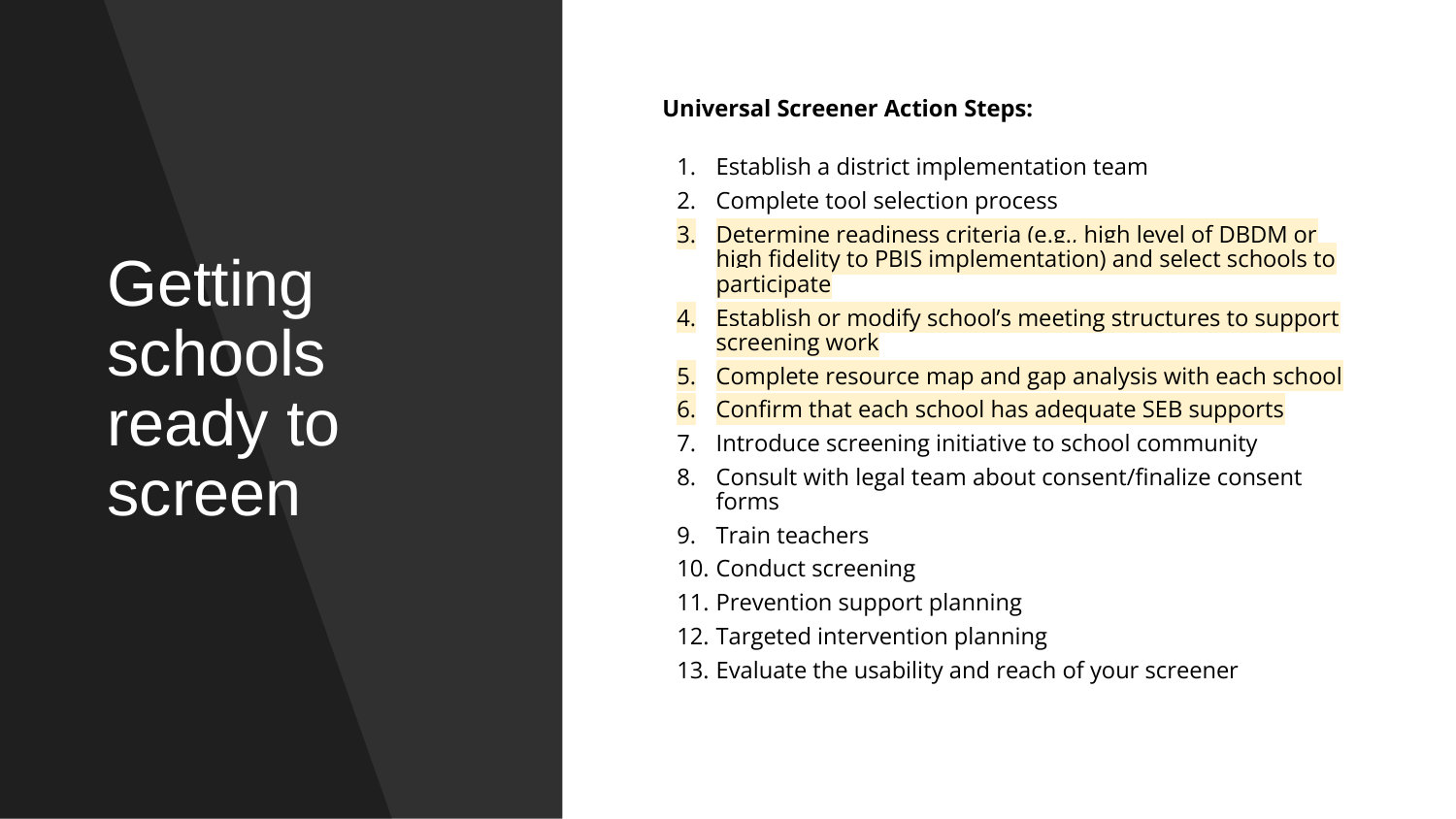

# Getting schools ready to screen
Universal Screener Action Steps:

Establish a district implementation team
Complete tool selection process
Determine readiness criteria (e.g., high level of DBDM or high fidelity to PBIS implementation) and select schools to participate
Establish or modify school’s meeting structures to support screening work
Complete resource map and gap analysis with each school
Confirm that each school has adequate SEB supports
Introduce screening initiative to school community
Consult with legal team about consent/finalize consent forms
Train teachers
Conduct screening
Prevention support planning
Targeted intervention planning
Evaluate the usability and reach of your screener